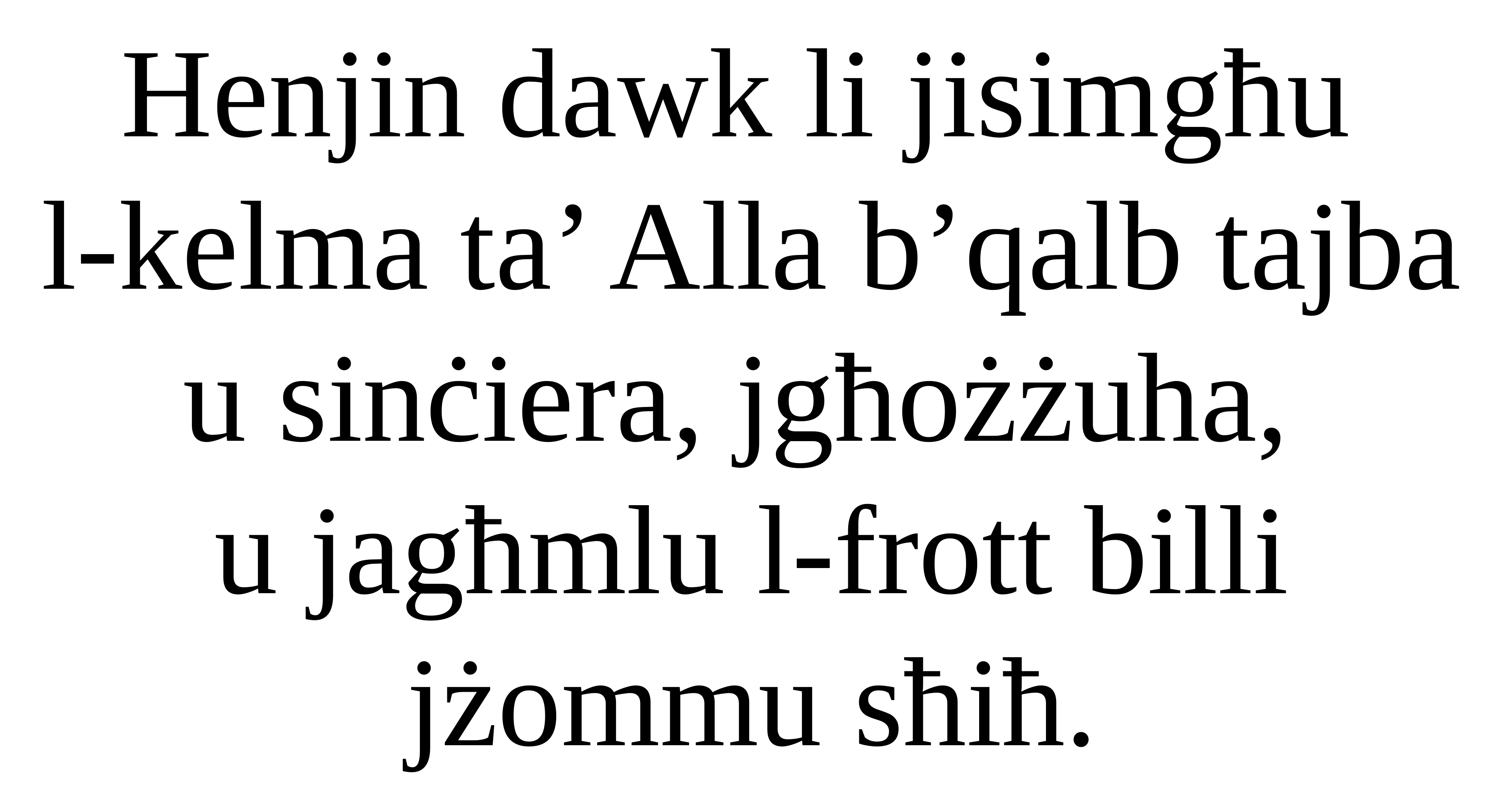

Henjin dawk li jisimgħu
l-kelma ta’ Alla b’qalb tajba u sinċiera, jgħożżuha,
u jagħmlu l-frott billi jżommu sħiħ.